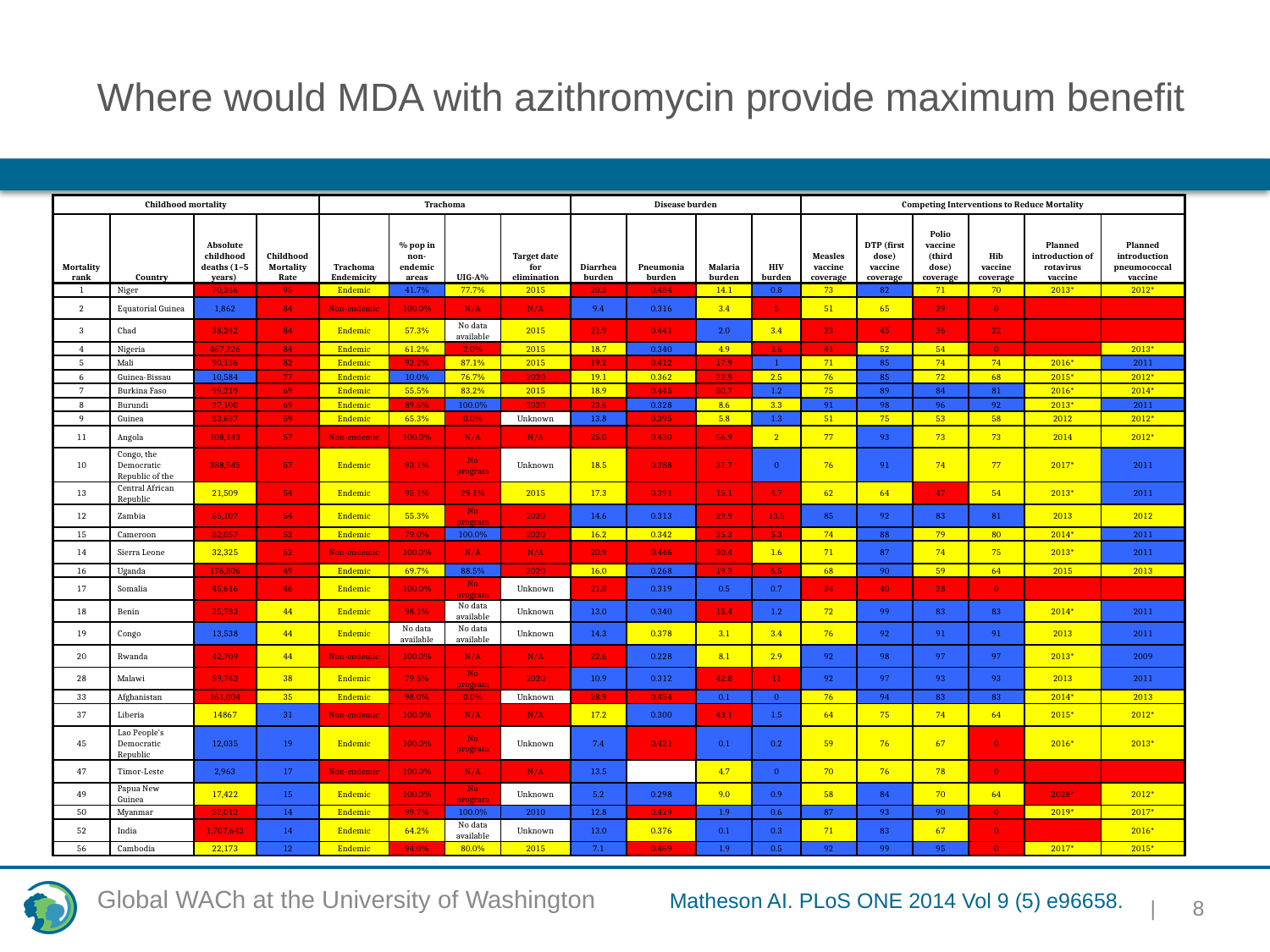

Where would MDA with azithromycin provide maximum benefit
| Childhood mortality |  |  |  | Trachoma |  |  |  | Disease burden |  |  |  | Competing Interventions to Reduce Mortality |  |  |  |  |  |
| --- | --- | --- | --- | --- | --- | --- | --- | --- | --- | --- | --- | --- | --- | --- | --- | --- | --- |
| Mortality rank | Country | Absolute childhood deaths (1–5 years) | Childhood Mortality Rate | Trachoma Endemicity | % pop in non-endemic areas | UIG-A% | Target date for elimination | Diarrhea burden | Pneumonia burden | Malaria burden | HIV burden | Measles vaccine coverage | DTP (first dose) vaccine coverage | Polio vaccine (third dose) coverage | Hib vaccine coverage | Planned introduction of rotavirus vaccine | Planned introduction pneumococcal vaccine |
| 1 | Niger | 70,346 | 95 | Endemic | 41.7% | 77.7% | 2015 | 20.3 | 0.484 | 14.1 | 0.8 | 73 | 82 | 71 | 70 | 2013\* | 2012\* |
| 2 | Equatorial Guinea | 1,862 | 84 | Non-endemic | 100.0% | N/A | N/A | 9.4 | 0.316 | 3.4 | 5 | 51 | 65 | 39 | 0 |  |  |
| 3 | Chad | 38,242 | 84 | Endemic | 57.3% | No data available | 2015 | 21.9 | 0.441 | 2.0 | 3.4 | 23 | 45 | 36 | 22 |  |  |
| 4 | Nigeria | 467,326 | 84 | Endemic | 61.2% | 2.0% | 2015 | 18.7 | 0.340 | 4.9 | 3.6 | 41 | 52 | 54 | 0 |  | 2013\* |
| 5 | Mali | 90,136 | 82 | Endemic | 92.2% | 87.1% | 2015 | 19.2 | 0.412 | 17.9 | 1 | 71 | 85 | 74 | 74 | 2016\* | 2011 |
| 6 | Guinea-Bissau | 10,584 | 77 | Endemic | 10.0% | 76.7% | 2020 | 19.1 | 0.362 | 22.9 | 2.5 | 76 | 85 | 72 | 68 | 2015\* | 2012\* |
| 7 | Burkina Faso | 99,219 | 69 | Endemic | 55.5% | 83.2% | 2015 | 18.9 | 0.445 | 50.7 | 1.2 | 75 | 89 | 84 | 81 | 2016\* | 2014\* |
| 8 | Burundi | 37,100 | 69 | Endemic | 89.6% | 100.0% | 2020 | 23.6 | 0.328 | 8.6 | 3.3 | 91 | 98 | 96 | 92 | 2013\* | 2011 |
| 9 | Guinea | 53,637 | 59 | Endemic | 65.3% | 0.0% | Unknown | 13.8 | 0.395 | 5.8 | 1.3 | 51 | 75 | 53 | 58 | 2012 | 2012\* |
| 11 | Angola | 108,143 | 57 | Non-endemic | 100.0% | N/A | N/A | 25.0 | 0.430 | 56.9 | 2 | 77 | 93 | 73 | 73 | 2014 | 2012\* |
| 10 | Congo, the Democratic Republic of the | 388,545 | 57 | Endemic | 93.1% | No program | Unknown | 18.5 | 0.388 | 31.7 | 0 | 76 | 91 | 74 | 77 | 2017\* | 2011 |
| 13 | Central African Republic | 21,509 | 54 | Endemic | 95.1% | 29.1% | 2015 | 17.3 | 0.391 | 15.1 | 4.7 | 62 | 64 | 47 | 54 | 2013\* | 2011 |
| 12 | Zambia | 65,107 | 54 | Endemic | 55.3% | No program | 2020 | 14.6 | 0.313 | 29.9 | 13.5 | 85 | 92 | 83 | 81 | 2013 | 2012 |
| 15 | Cameroon | 82,057 | 52 | Endemic | 79.0% | 100.0% | 2020 | 16.2 | 0.342 | 25.3 | 5.3 | 74 | 88 | 79 | 80 | 2014\* | 2011 |
| 14 | Sierra Leone | 32,325 | 52 | Non-endemic | 100.0% | N/A | N/A | 20.9 | 0.446 | 30.4 | 1.6 | 71 | 87 | 74 | 75 | 2013\* | 2011 |
| 16 | Uganda | 176,806 | 49 | Endemic | 69.7% | 88.5% | 2020 | 16.0 | 0.268 | 19.2 | 6.5 | 68 | 90 | 59 | 64 | 2015 | 2013 |
| 17 | Somalia | 45,616 | 46 | Endemic | 100.0% | No program | Unknown | 21.8 | 0.319 | 0.5 | 0.7 | 24 | 40 | 28 | 0 |  |  |
| 18 | Benin | 35,783 | 44 | Endemic | 98.1% | No data available | Unknown | 13.0 | 0.340 | 15.4 | 1.2 | 72 | 99 | 83 | 83 | 2014\* | 2011 |
| 19 | Congo | 13,538 | 44 | Endemic | No data available | No data available | Unknown | 14.3 | 0.378 | 3.1 | 3.4 | 76 | 92 | 91 | 91 | 2013 | 2011 |
| 20 | Rwanda | 42,709 | 44 | Non-endemic | 100.0% | N/A | N/A | 22.6 | 0.228 | 8.1 | 2.9 | 92 | 98 | 97 | 97 | 2013\* | 2009 |
| 28 | Malawi | 59,743 | 38 | Endemic | 79.5% | No program | 2020 | 10.9 | 0.312 | 42.8 | 11 | 92 | 97 | 93 | 93 | 2013 | 2011 |
| 33 | Afghanistan | 161,004 | 35 | Endemic | 98.0% | 0.0% | Unknown | 28.9 | 0.454 | 0.1 | 0 | 76 | 94 | 83 | 83 | 2014\* | 2013 |
| 37 | Liberia | 14867 | 31 | Non-endemic | 100.0% | N/A | N/A | 17.2 | 0.300 | 43.1 | 1.5 | 64 | 75 | 74 | 64 | 2015\* | 2012\* |
| 45 | Lao People's Democratic Republic | 12,035 | 19 | Endemic | 100.0% | No program | Unknown | 7.4 | 0.421 | 0.1 | 0.2 | 59 | 76 | 67 | 0 | 2016\* | 2013\* |
| 47 | Timor-Leste | 2,963 | 17 | Non-endemic | 100.0% | N/A | N/A | 13.5 |  | 4.7 | 0 | 70 | 76 | 78 | 0 |  |  |
| 49 | Papua New Guinea | 17,422 | 15 | Endemic | 100.0% | No program | Unknown | 5.2 | 0.298 | 9.0 | 0.9 | 58 | 84 | 70 | 64 | 2028\* | 2012\* |
| 50 | Myanmar | 57,012 | 14 | Endemic | 99.7% | 100.0% | 2010 | 12.8 | 0.429 | 1.9 | 0.6 | 87 | 93 | 90 | 0 | 2019\* | 2017\* |
| 52 | India | 1,707,643 | 14 | Endemic | 64.2% | No data available | Unknown | 13.0 | 0.376 | 0.1 | 0.3 | 71 | 83 | 67 | 0 |  | 2016\* |
| 56 | Cambodia | 22,173 | 12 | Endemic | 94.0% | 80.0% | 2015 | 7.1 | 0.469 | 1.9 | 0.5 | 92 | 99 | 95 | 0 | 2017\* | 2015\* |
Matheson AI. PLoS ONE 2014 Vol 9 (5) e96658.
8